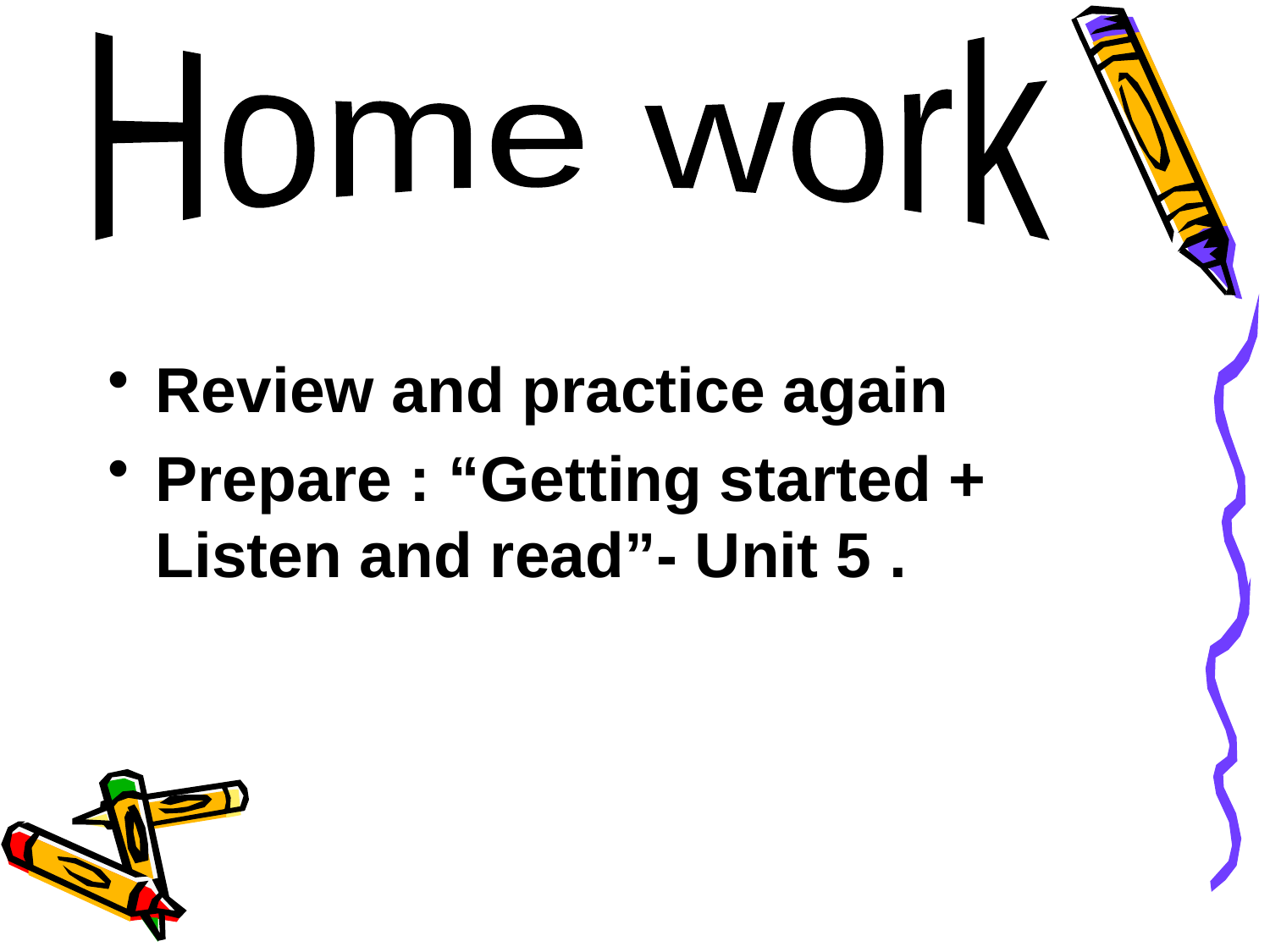

Home work

Review and practice again
Prepare : “Getting started + Listen and read”- Unit 5 .